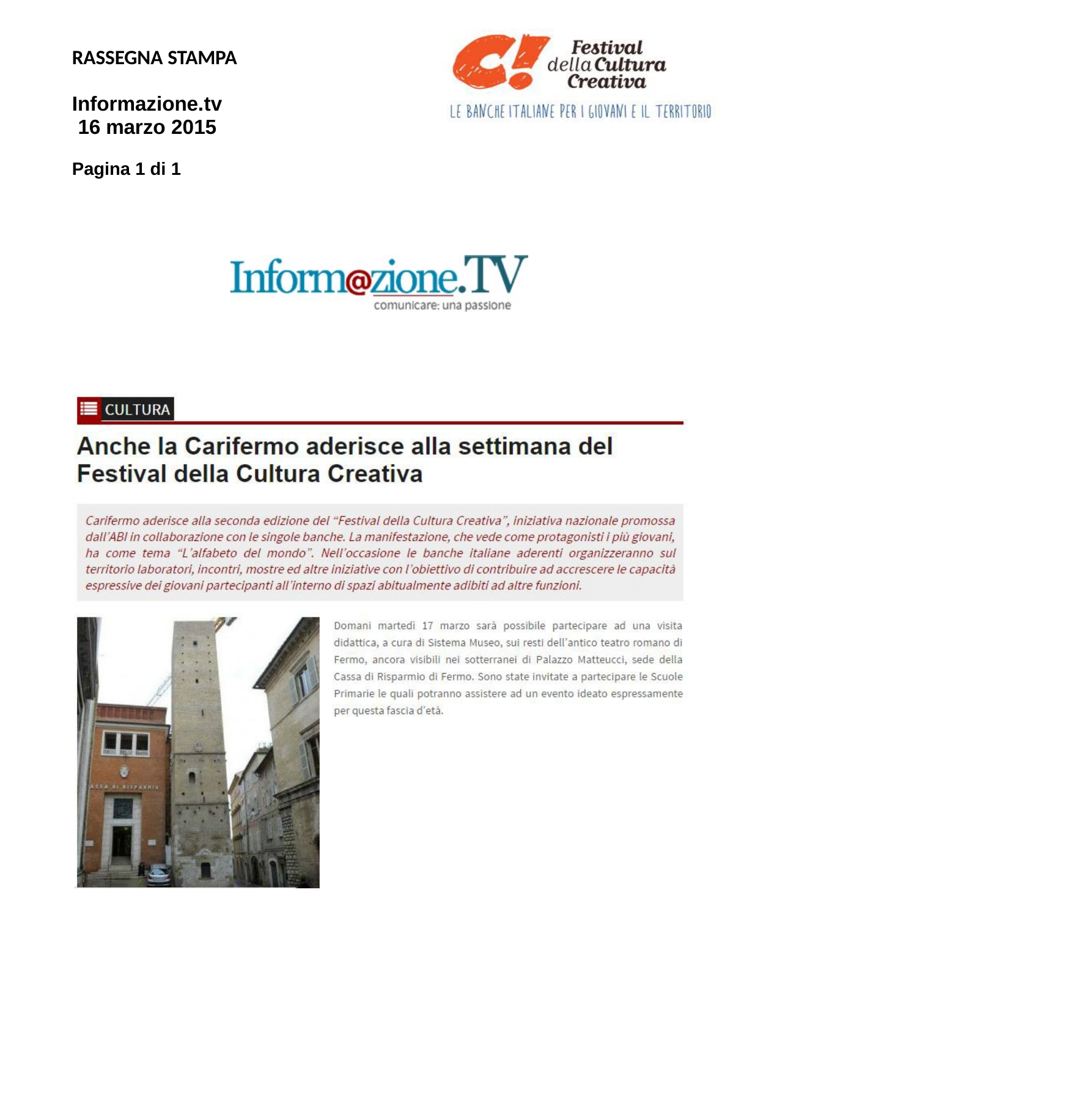

RASSEGNA STAMPA

Informazione.tv  16 marzo 2015
Pagina 1 di 1